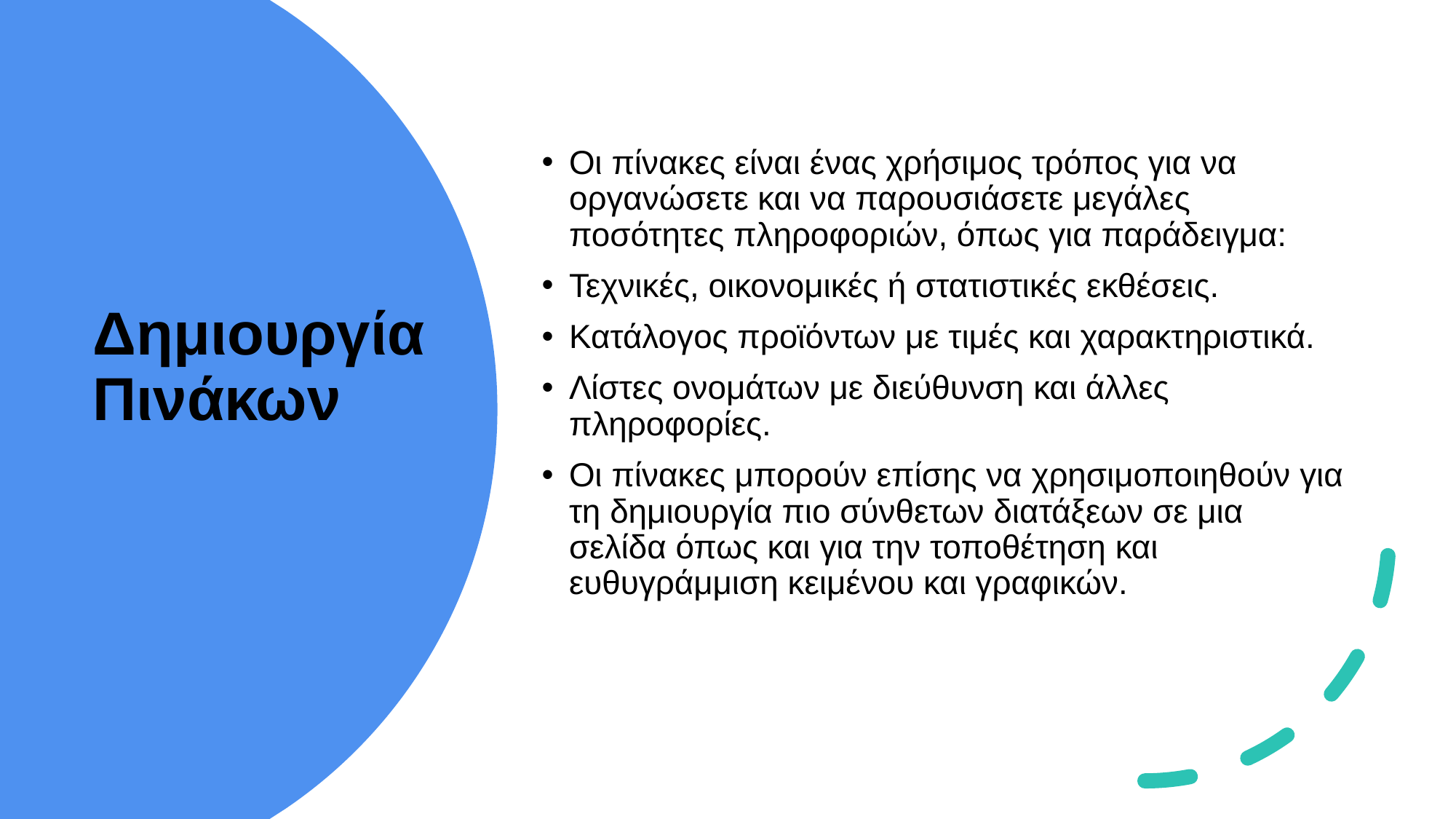

Οι πίνακες είναι ένας χρήσιμος τρόπος για να οργανώσετε και να παρουσιάσετε μεγάλες ποσότητες πληροφοριών, όπως για παράδειγμα:
Τεχνικές, οικονομικές ή στατιστικές εκθέσεις.
Κατάλογος προϊόντων με τιμές και χαρακτηριστικά.
Λίστες ονομάτων με διεύθυνση και άλλες πληροφορίες.
Οι πίνακες μπορούν επίσης να χρησιμοποιηθούν για τη δημιουργία πιο σύνθετων διατάξεων σε μια σελίδα όπως και για την τοποθέτηση και ευθυγράμμιση κειμένου και γραφικών.

# Δημιουργία Πινάκων

Διδάσκων: Γκούτζιος Στέφανος